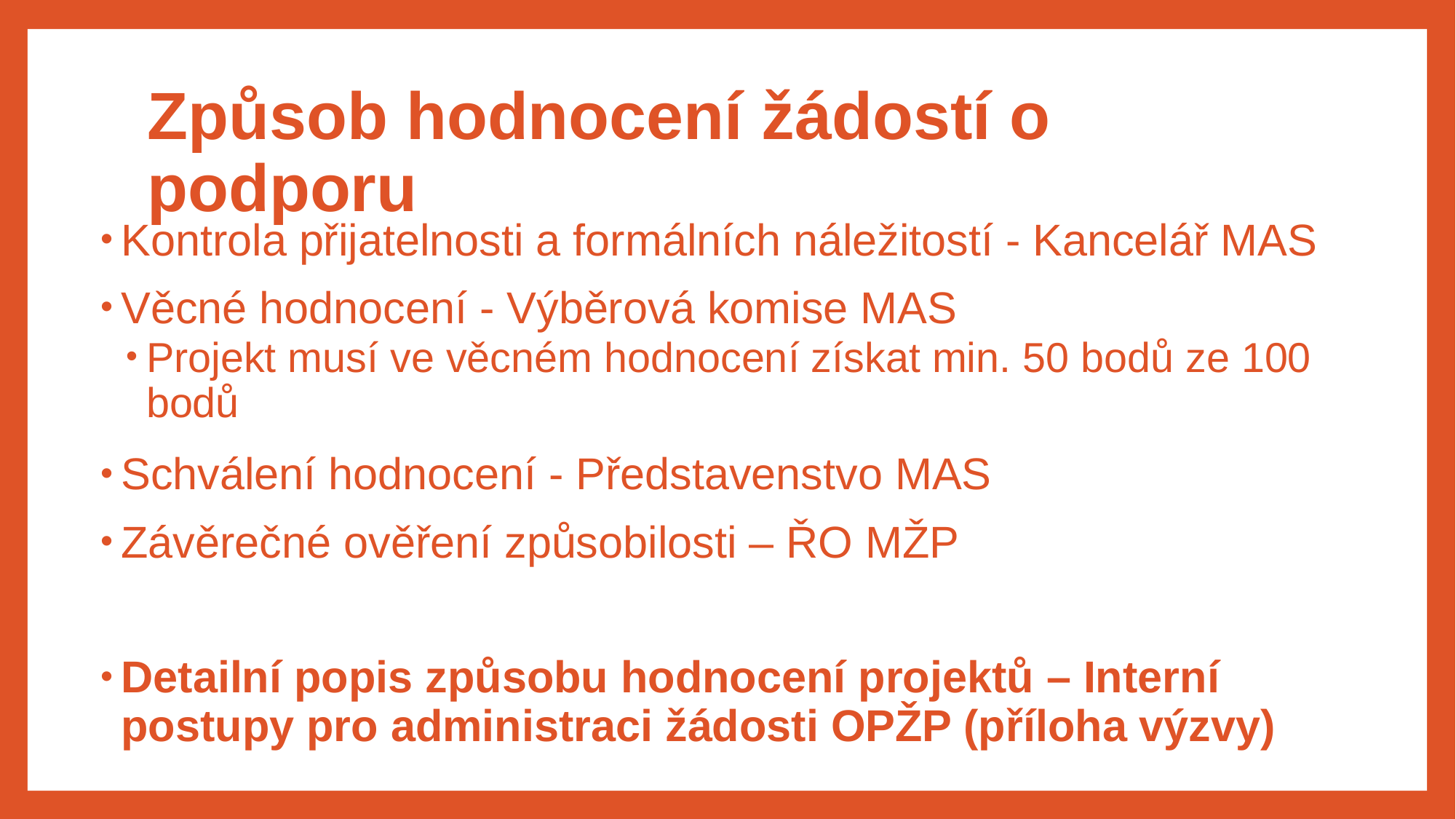

# Způsob hodnocení žádostí o podporu
Kontrola přijatelnosti a formálních náležitostí - Kancelář MAS
Věcné hodnocení - Výběrová komise MAS
Projekt musí ve věcném hodnocení získat min. 50 bodů ze 100 bodů
Schválení hodnocení - Představenstvo MAS
Závěrečné ověření způsobilosti – ŘO MŽP

Detailní popis způsobu hodnocení projektů – Interní postupy pro administraci žádosti OPŽP (příloha výzvy)